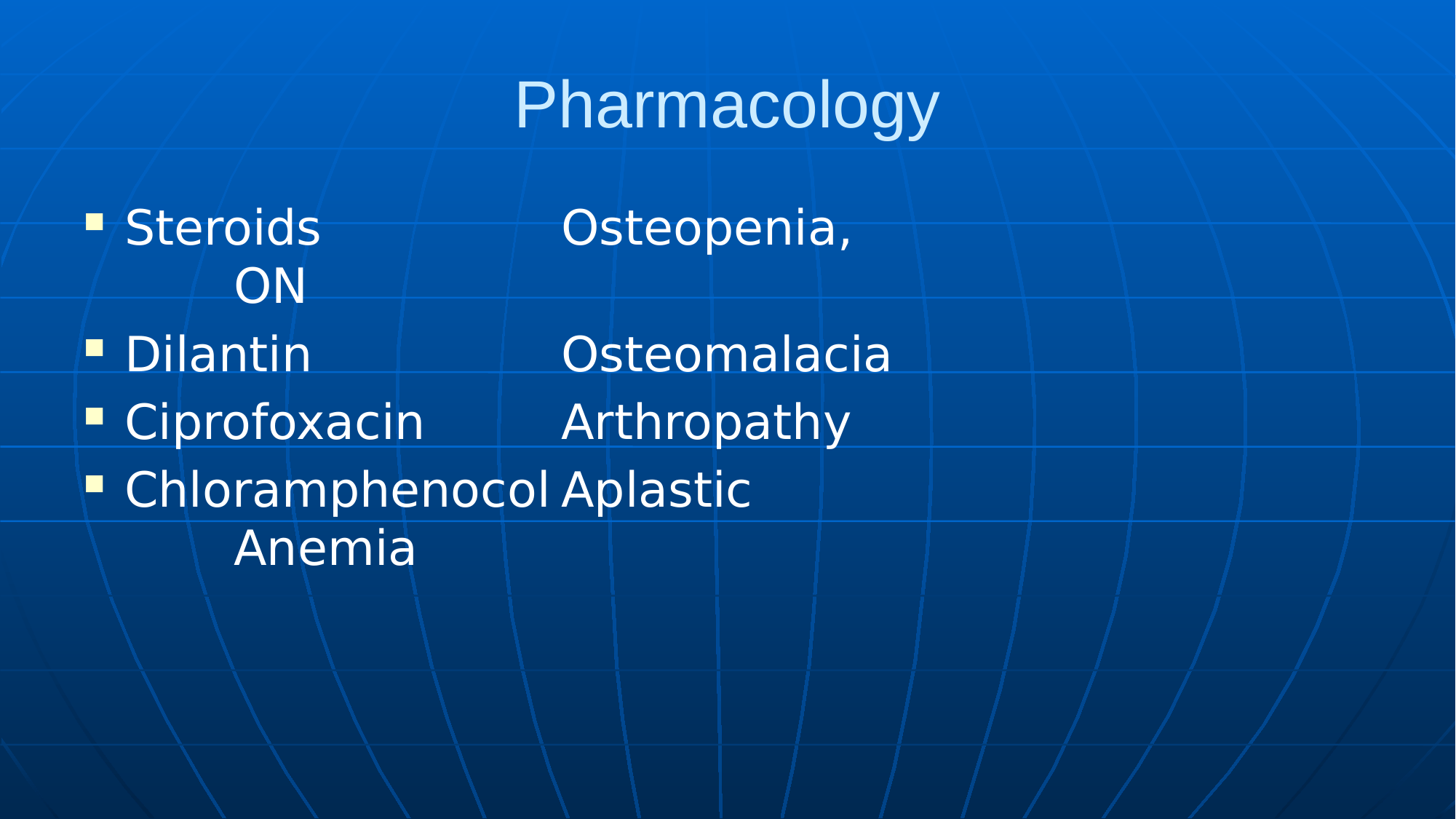

# Pharmacology
Steroids			Osteopenia, 						ON
Dilantin			Osteomalacia
Ciprofoxacin		Arthropathy
Chloramphenocol	Aplastic 							Anemia